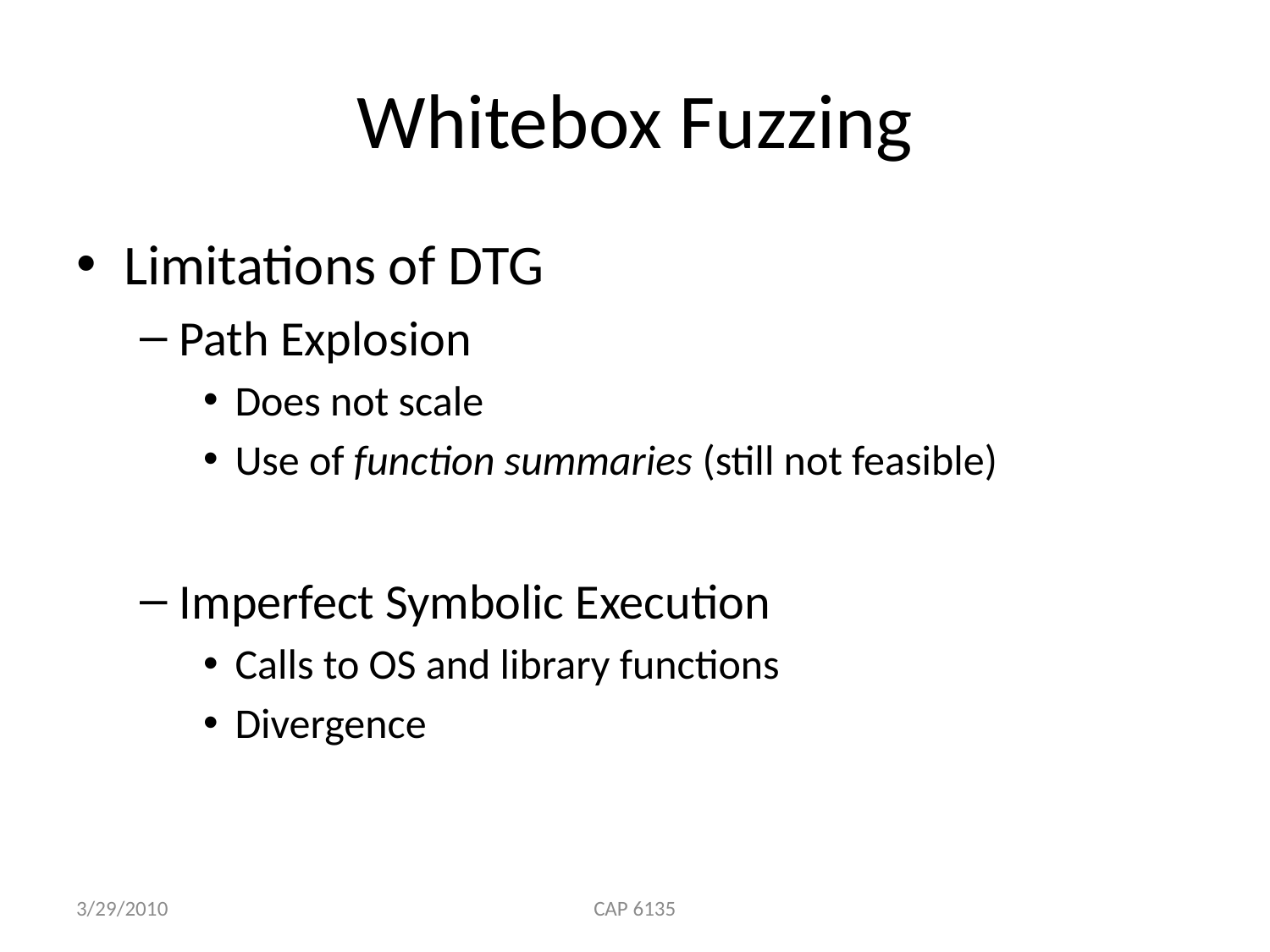

# Whitebox Fuzzing
Limitations of DTG
Path Explosion
Does not scale
Use of function summaries (still not feasible)

Imperfect Symbolic Execution
Calls to OS and library functions
Divergence
3/29/2010
CAP 6135